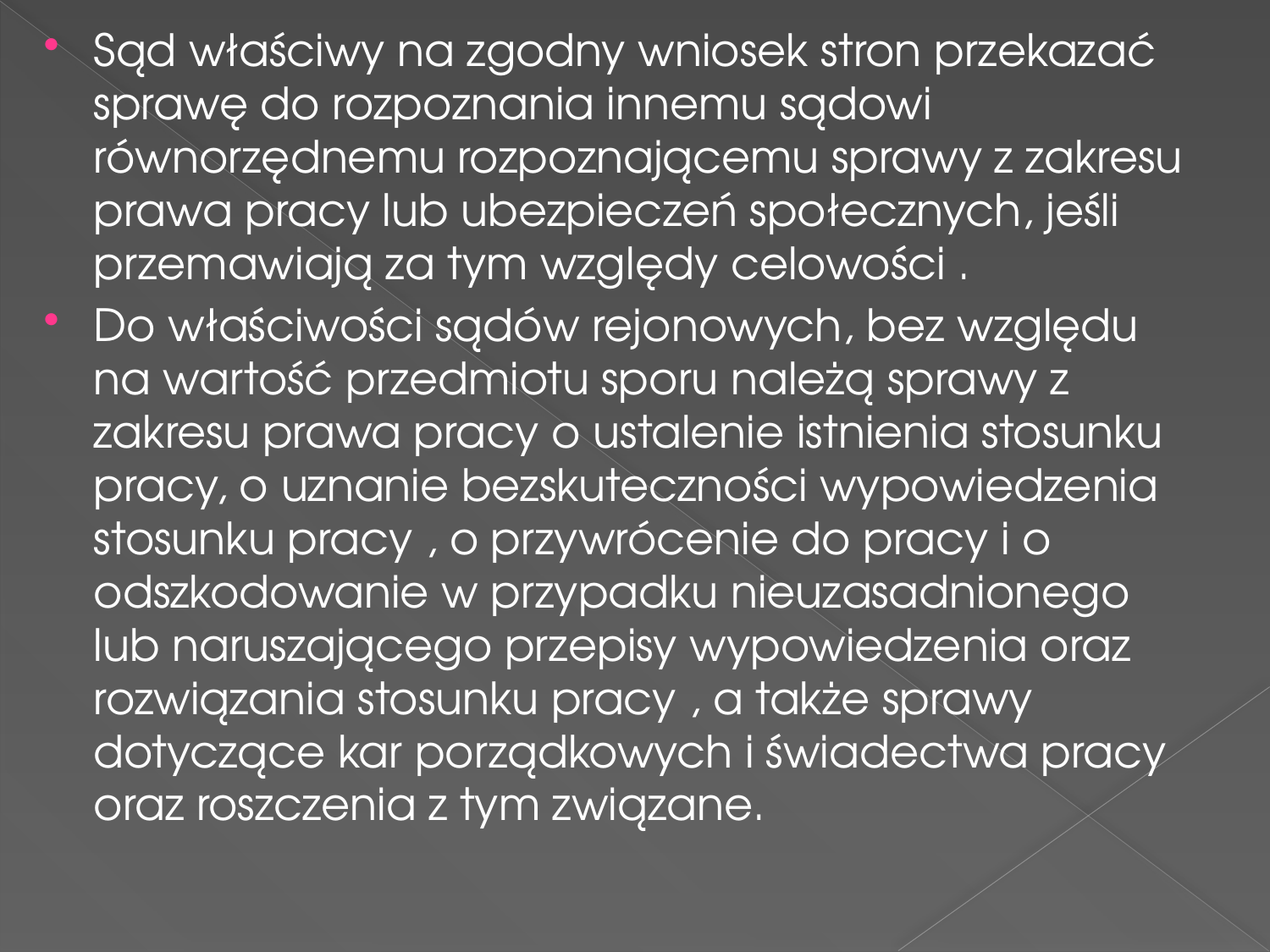

Sąd właściwy na zgodny wniosek stron przekazać sprawę do rozpoznania innemu sądowi równorzędnemu rozpoznającemu sprawy z zakresu prawa pracy lub ubezpieczeń społecznych, jeśli przemawiają za tym względy celowości .
Do właściwości sądów rejonowych, bez względu na wartość przedmiotu sporu należą sprawy z zakresu prawa pracy o ustalenie istnienia stosunku pracy, o uznanie bezskuteczności wypowiedzenia stosunku pracy , o przywrócenie do pracy i o odszkodowanie w przypadku nieuzasadnionego lub naruszającego przepisy wypowiedzenia oraz rozwiązania stosunku pracy , a także sprawy dotyczące kar porządkowych i świadectwa pracy oraz roszczenia z tym związane.